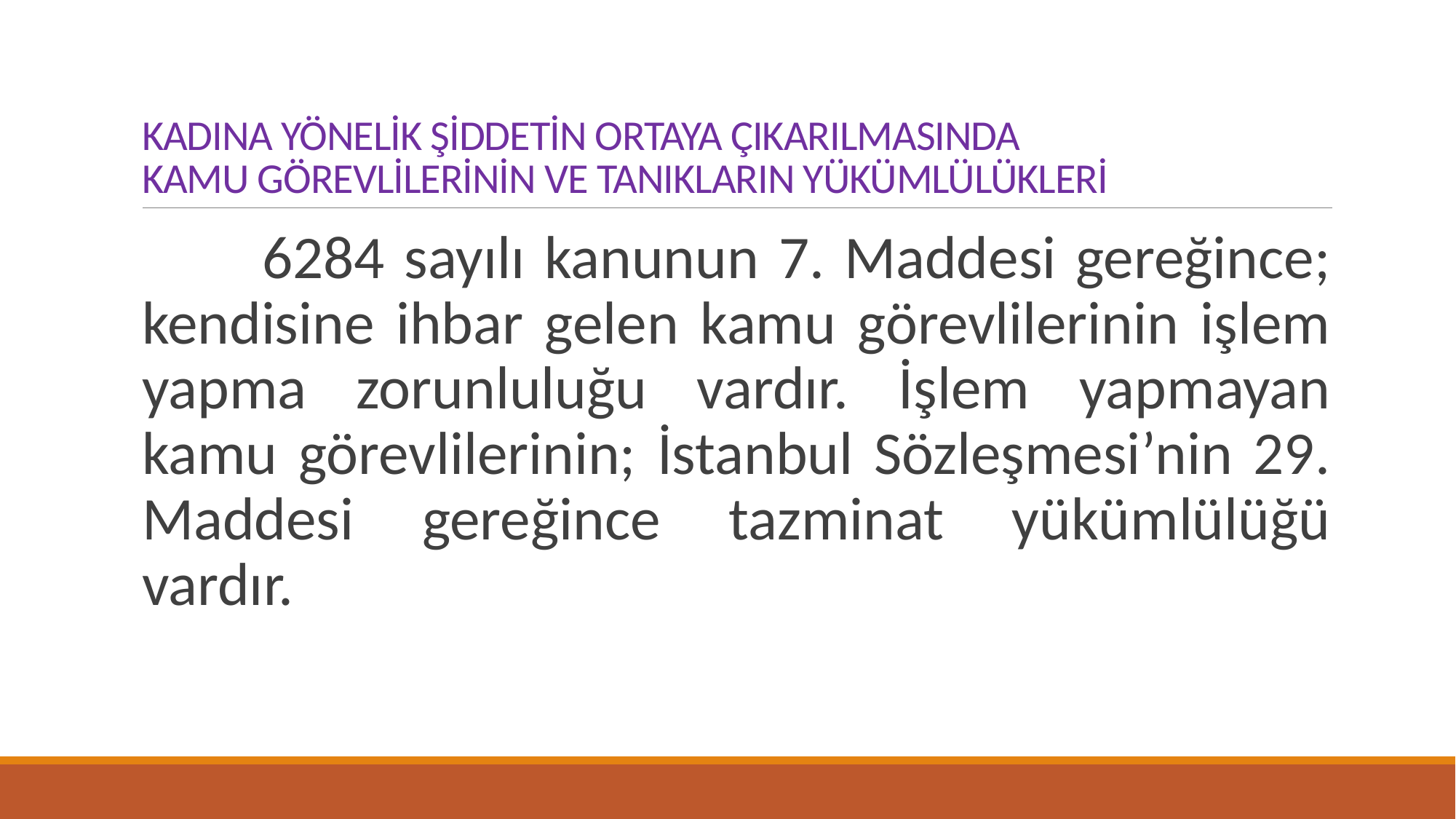

# KADINA YÖNELİK ŞİDDETİN ORTAYA ÇIKARILMASINDA KAMU GÖREVLİLERİNİN VE TANIKLARIN YÜKÜMLÜLÜKLERİ
      6284 sayılı kanunun 7. Maddesi gereğince; kendisine ihbar gelen kamu görevlilerinin işlem yapma zorunluluğu vardır. İşlem yapmayan kamu görevlilerinin; İstanbul Sözleşmesi’nin 29. Maddesi gereğince tazminat yükümlülüğü vardır.